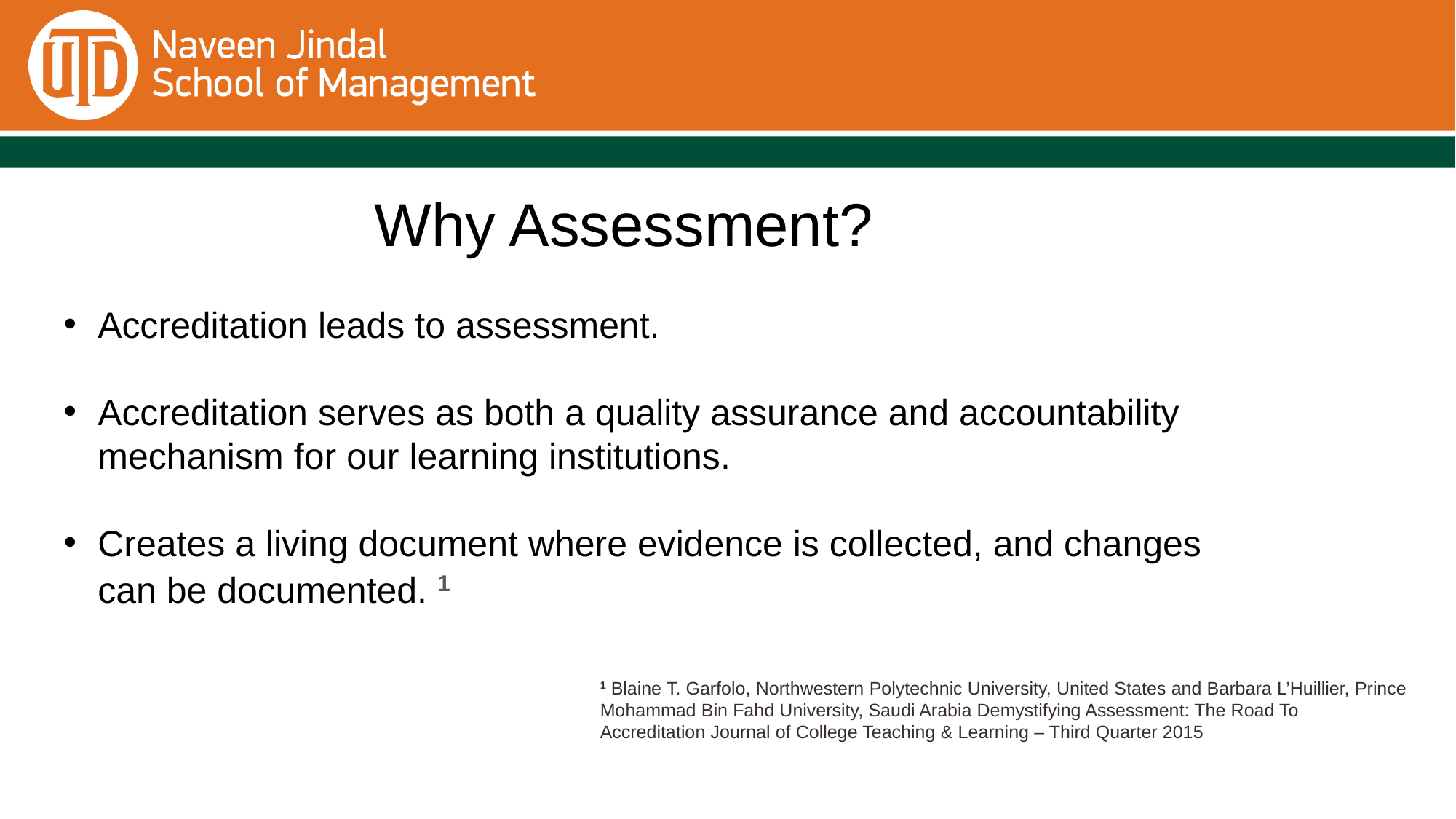

Why Assessment?
Accreditation leads to assessment​.

Accreditation serves as both a quality assurance and accountability mechanism for our learning institutions. ​

Creates a living document where evidence is collected, and changes can be documented. 1
1 Blaine T. Garfolo, Northwestern Polytechnic University, United States and Barbara L’Huillier, Prince Mohammad Bin Fahd University, Saudi Arabia​ Demystifying Assessment: The Road To Accreditation​ Journal of College Teaching & Learning – Third Quarter 2015